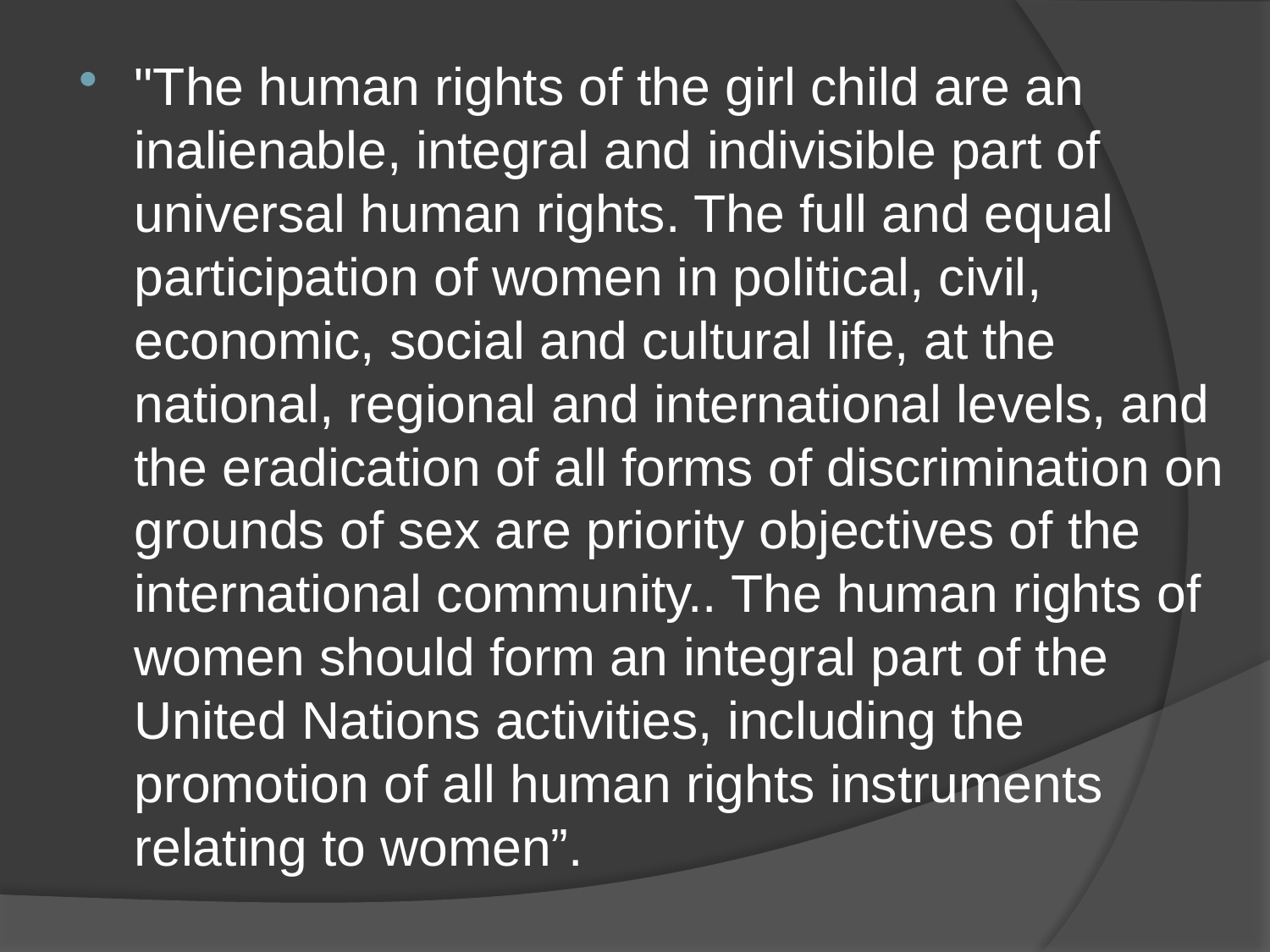

#
"The human rights of the girl child are an inalienable, integral and indivisible part of universal human rights. The full and equal participation of women in political, civil, economic, social and cultural life, at the national, regional and international levels, and the eradication of all forms of discrimination on grounds of sex are priority objectives of the international community.. The human rights of women should form an integral part of the United Nations activities, including the promotion of all human rights instruments relating to women”.